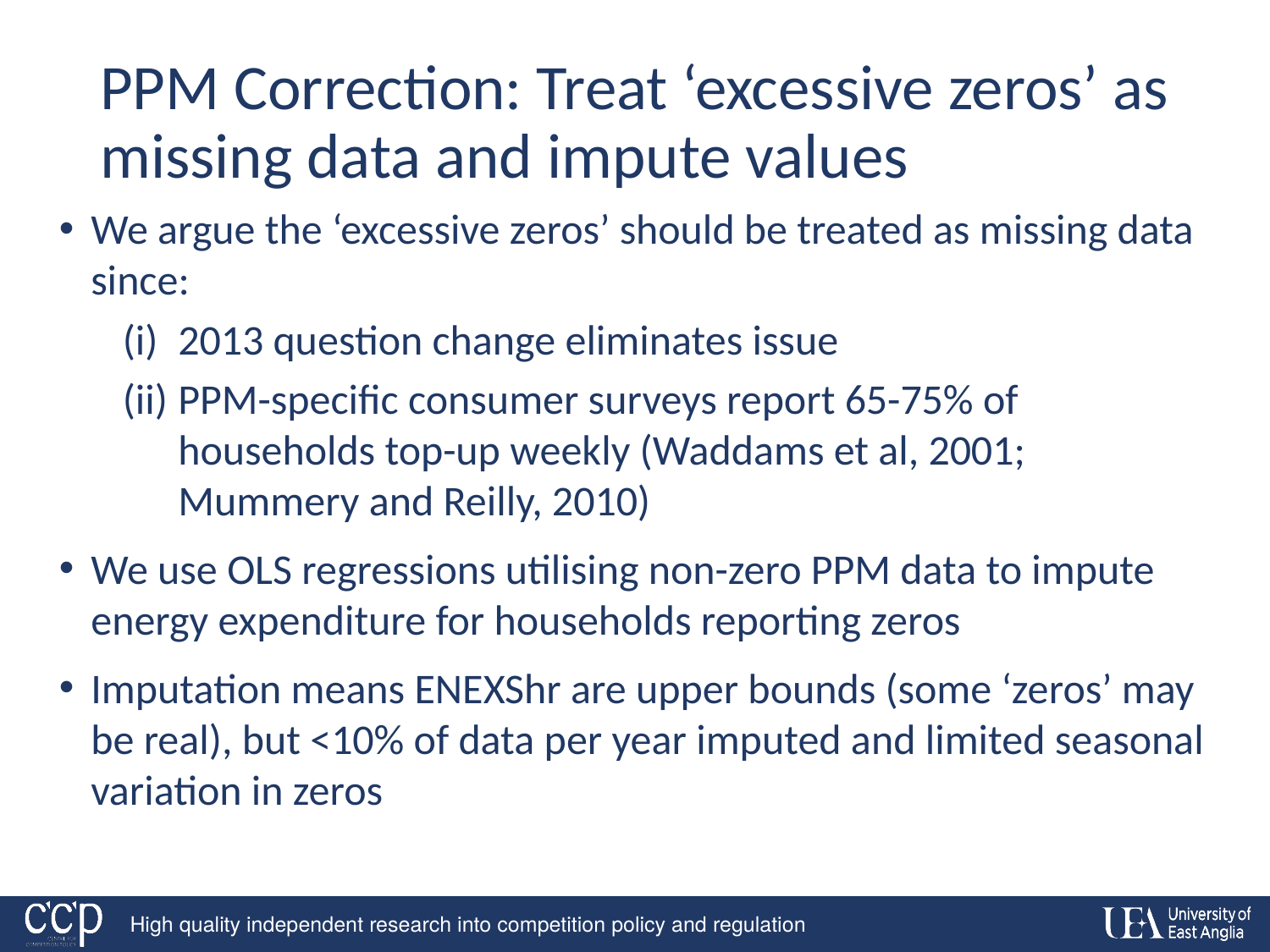

# PPM Correction: Treat ‘excessive zeros’ as missing data and impute values
We argue the ‘excessive zeros’ should be treated as missing data since:
2013 question change eliminates issue
PPM-specific consumer surveys report 65-75% of households top-up weekly (Waddams et al, 2001; Mummery and Reilly, 2010)
We use OLS regressions utilising non-zero PPM data to impute energy expenditure for households reporting zeros
Imputation means ENEXShr are upper bounds (some ‘zeros’ may be real), but <10% of data per year imputed and limited seasonal variation in zeros

High quality independent research into competition policy and regulation